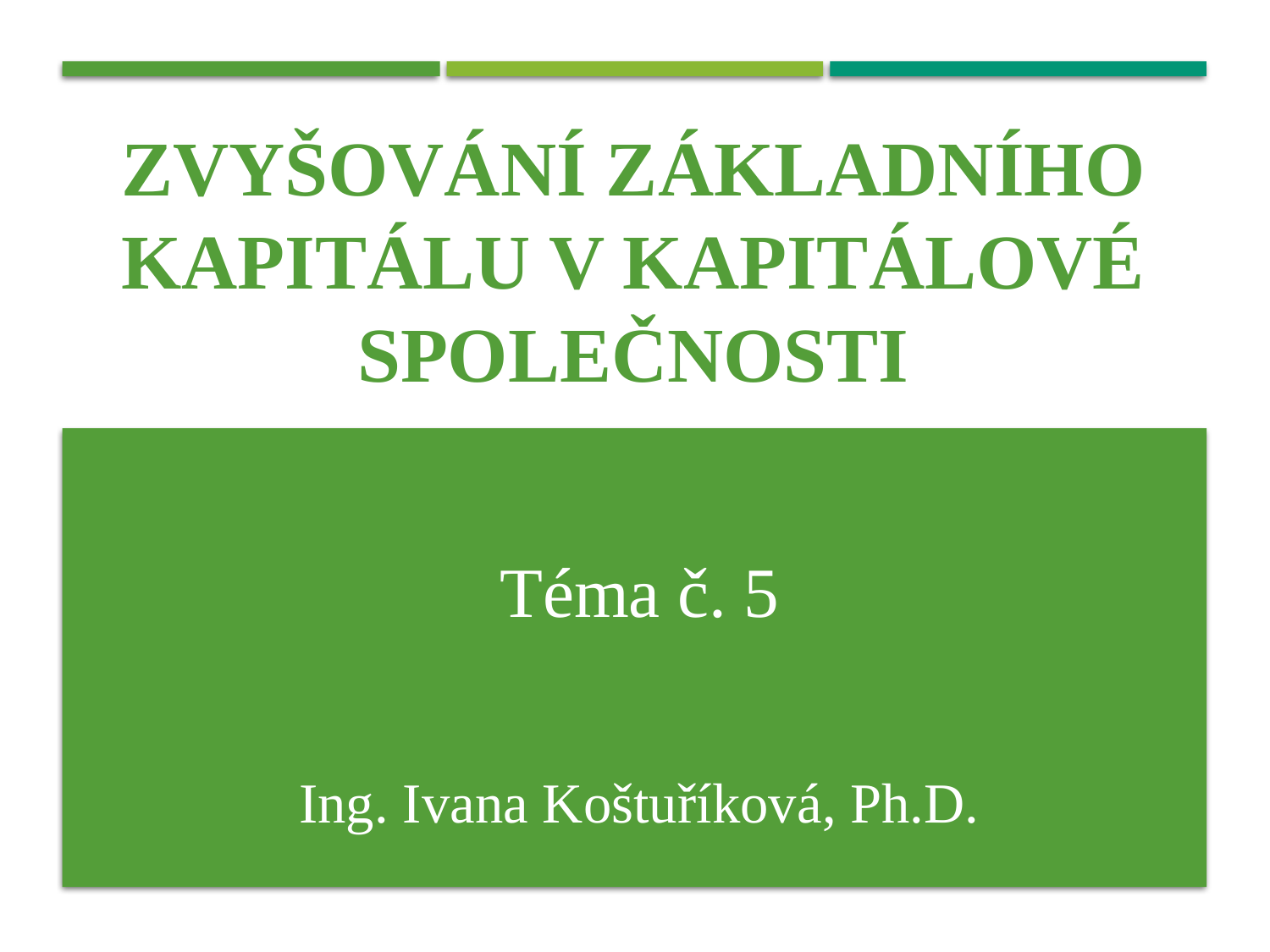

ZVYŠOVÁNÍ ZÁKLADNÍHO KAPITÁLU V KAPITÁLOVÉ SPOLEČNOSTI
# Téma č. 5 Ing. Ivana Koštuříková, Ph.D.